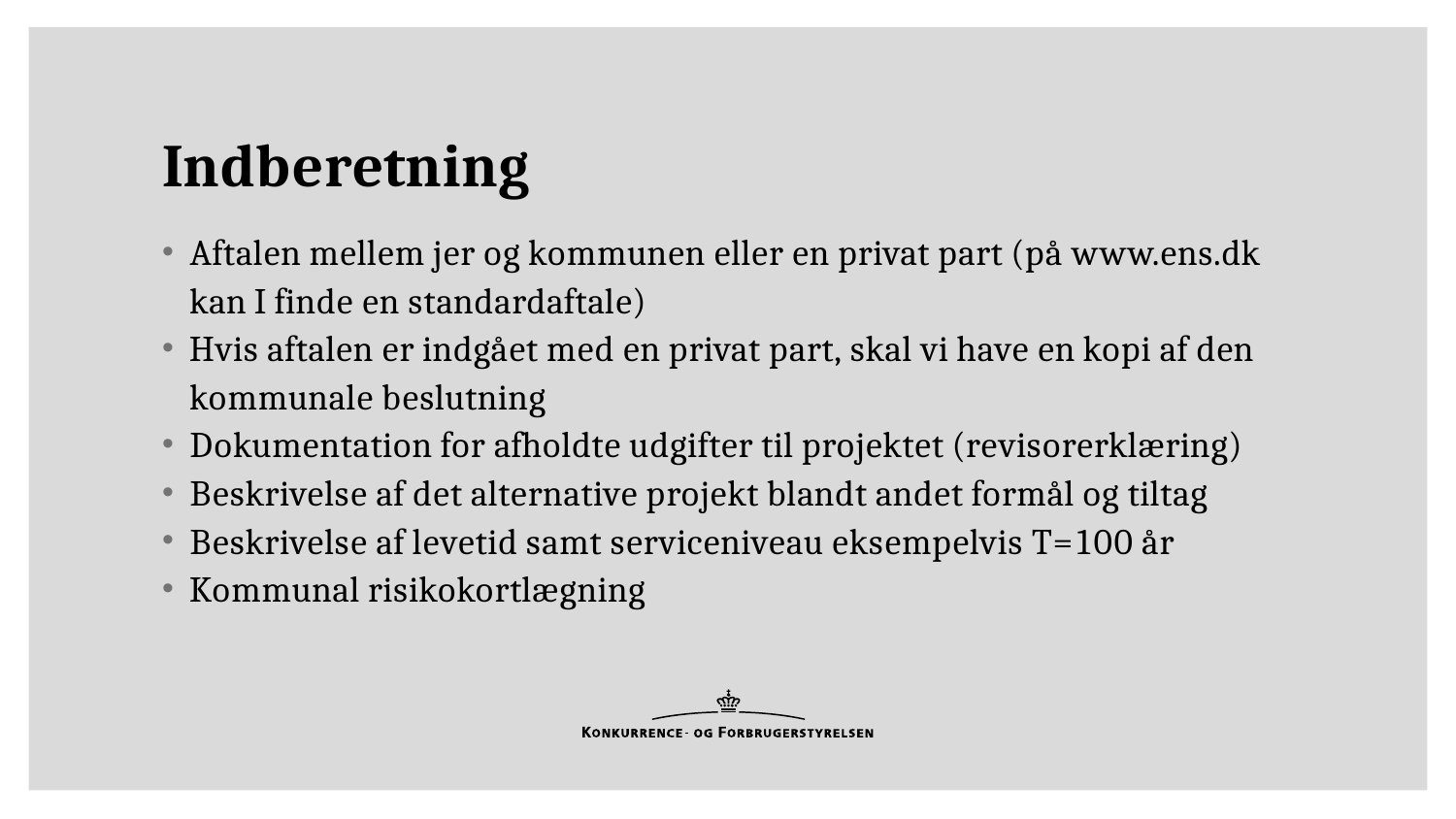

# Indberetning
Aftalen mellem jer og kommunen eller en privat part (på www.ens.dk kan I finde en standardaftale)
Hvis aftalen er indgået med en privat part, skal vi have en kopi af den kommunale beslutning
Dokumentation for afholdte udgifter til projektet (revisorerklæring)
Beskrivelse af det alternative projekt blandt andet formål og tiltag
Beskrivelse af levetid samt serviceniveau eksempelvis T=100 år
Kommunal risikokortlægning